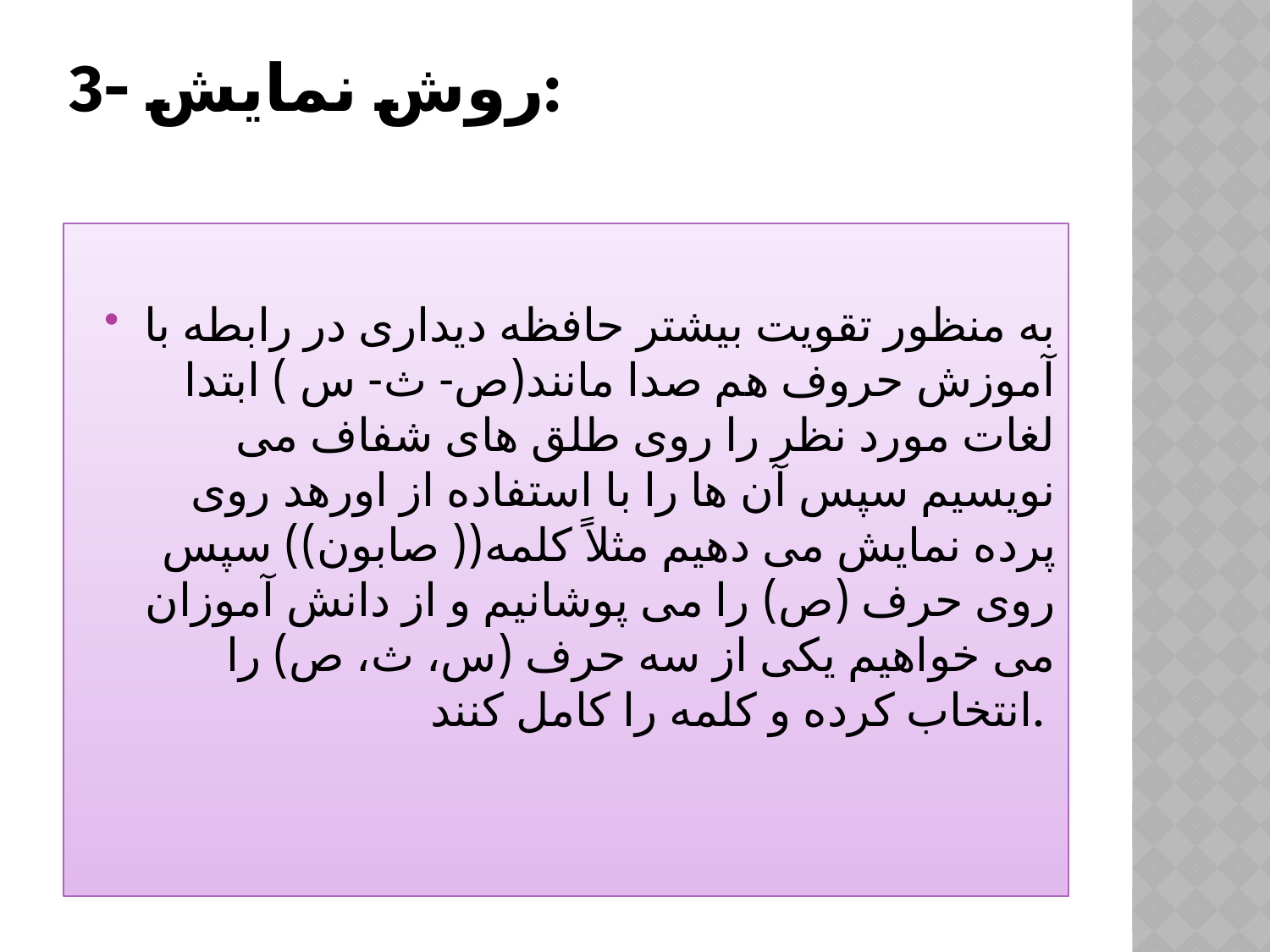

# 3- روش نمایش:

به منظور تقویت بیشتر حافظه دیداری در رابطه با آموزش حروف هم صدا مانند(ص- ث- س ) ابتدا لغات مورد نظر را روی طلق های شفاف می نویسیم سپس آن ها را با استفاده از اورهد روی پرده نمایش می دهیم مثلاً کلمه(( صابون)) سپس روی حرف (ص) را می پوشانیم و از دانش آموزان می خواهیم یکی از سه حرف (س، ث، ص) را انتخاب کرده و کلمه را کامل کنند.